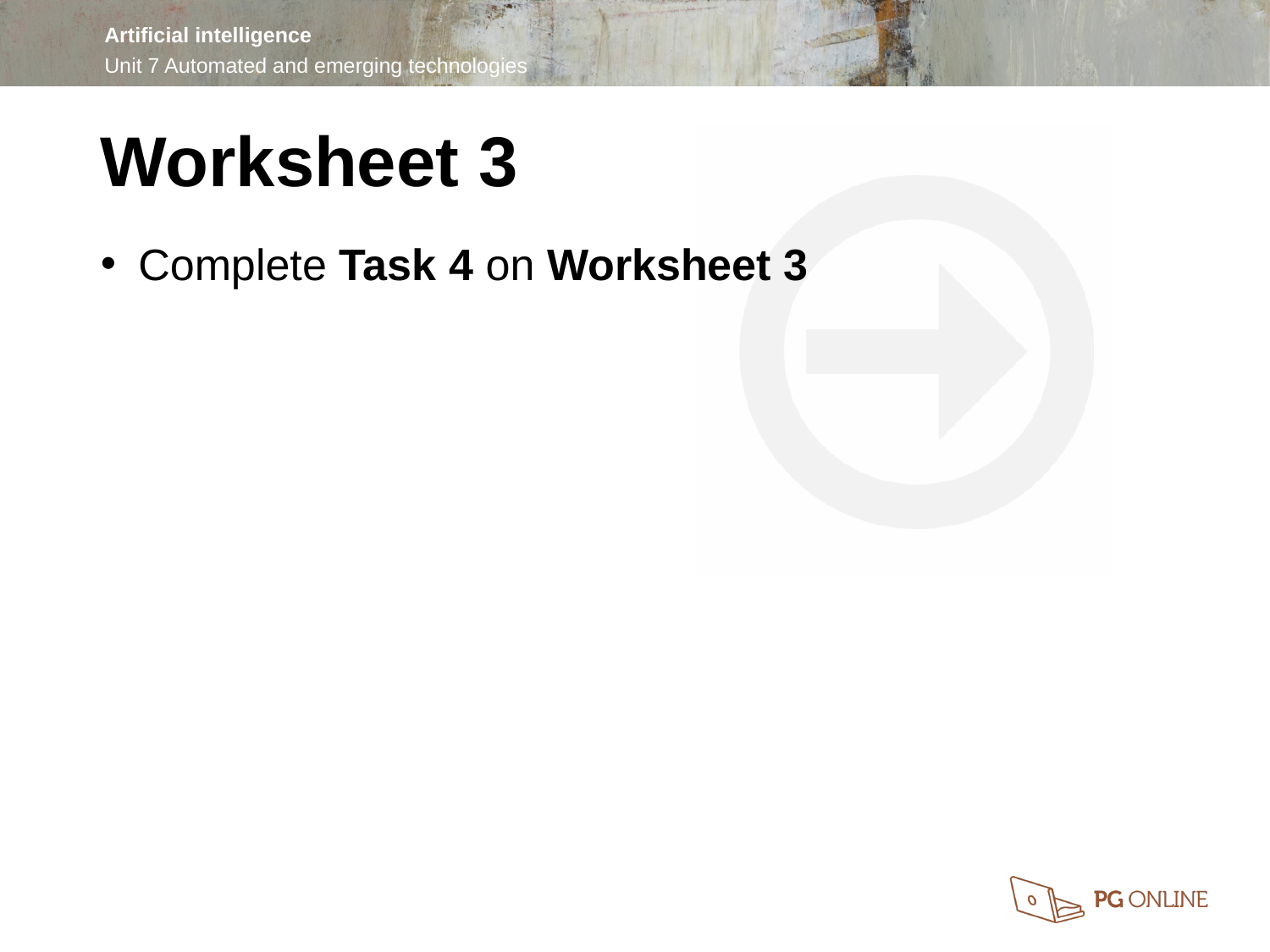

Worksheet 3
Complete Task 4 on Worksheet 3